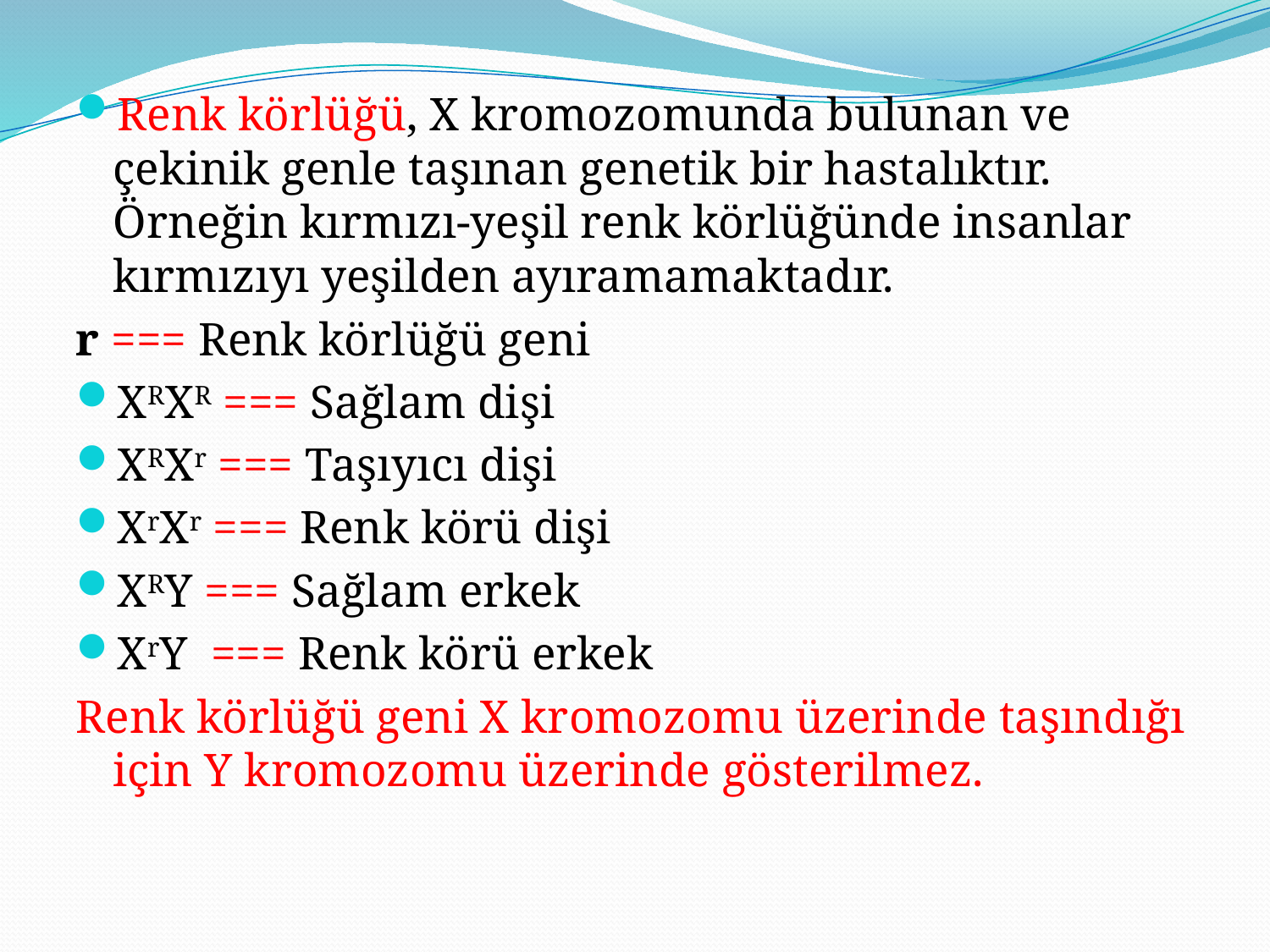

Renk körlüğü, X kromozomunda bulunan ve çekinik genle taşınan genetik bir hastalıktır. Örneğin kırmızı-yeşil renk körlüğünde insanlar kırmızıyı yeşilden ayıramamaktadır.
r === Renk körlüğü geni
XRXR === Sağlam dişi
XRXr === Taşıyıcı dişi
XrXr === Renk körü dişi
XRY === Sağlam erkek
XrY  === Renk körü erkek
Renk körlüğü geni X kromozomu üzerinde taşındığı için Y kromozomu üzerinde gösterilmez.